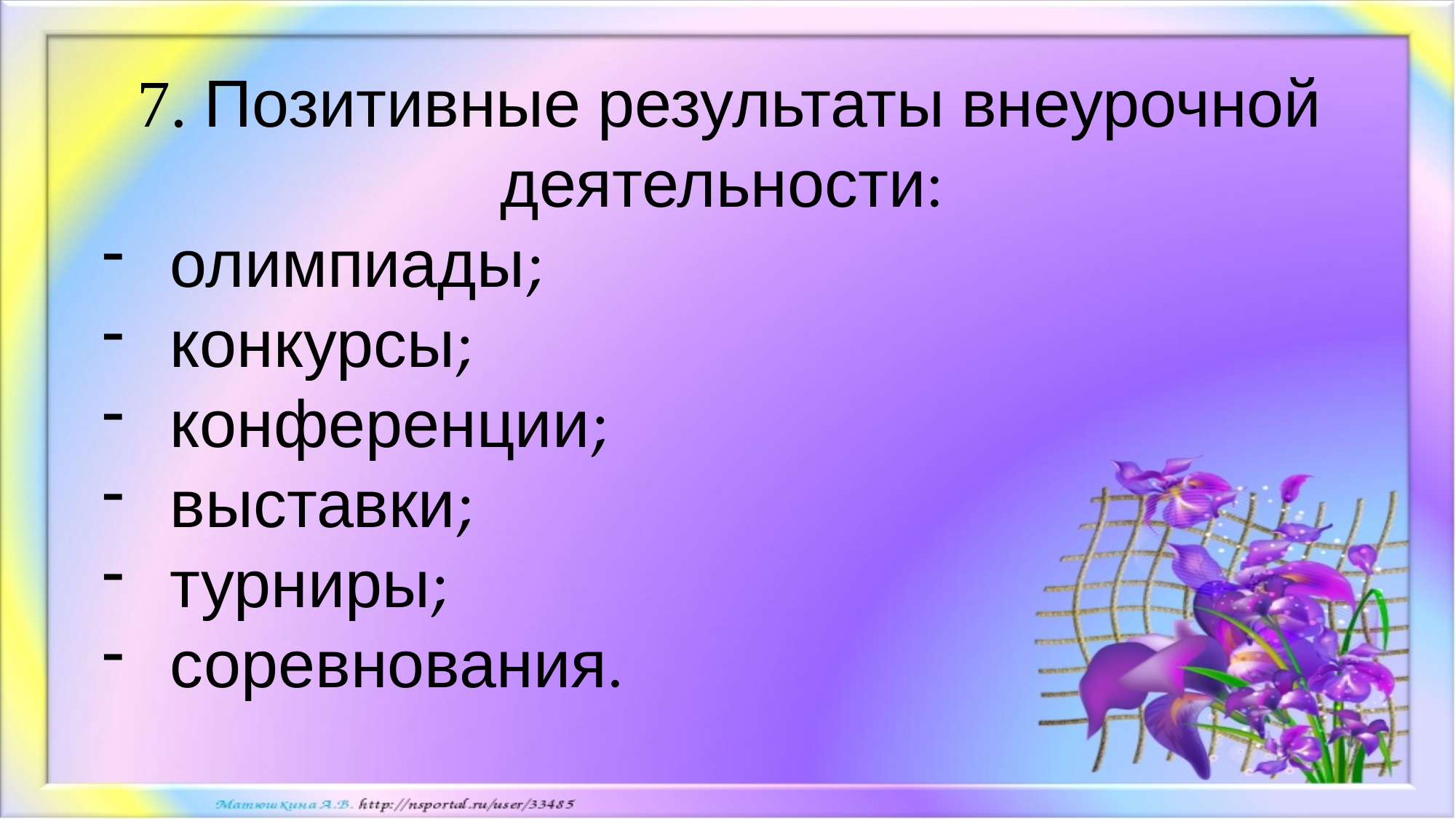

7. Позитивные результаты внеурочной деятельности:
олимпиады;
конкурсы;
конференции;
выставки;
турниры;
соревнования.